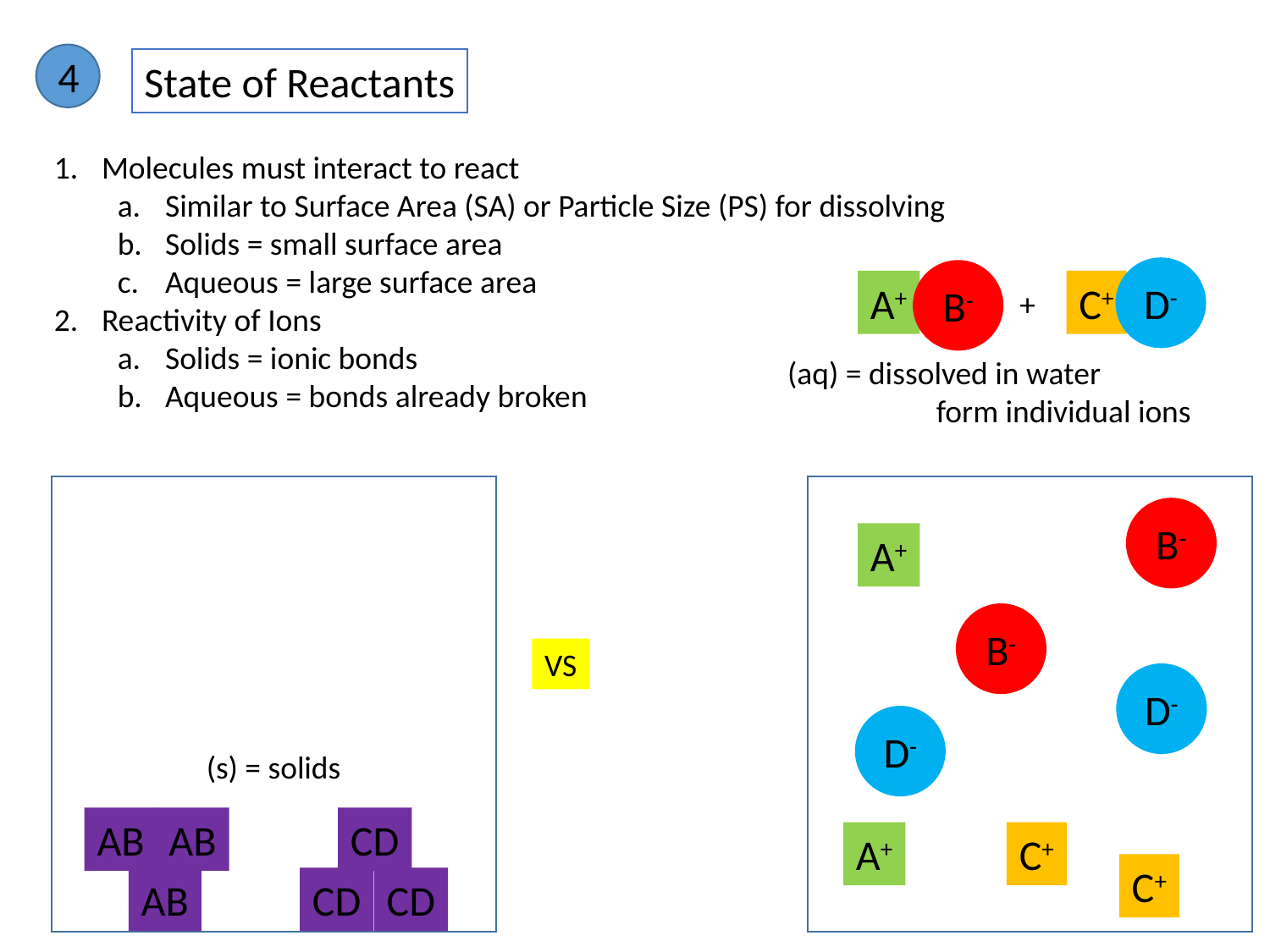

4
State of Reactants
Molecules must interact to react
Similar to Surface Area (SA) or Particle Size (PS) for dissolving
Solids = small surface area
Aqueous = large surface area
Reactivity of Ions
Solids = ionic bonds
Aqueous = bonds already broken

D-
B-
A+
C+
+
(aq) = dissolved in water
	   form individual ions

B-
A+
B-
VS
D-
D-
(s) = solids
AB
AB
CD
A+
C+
C+
AB
CD
CD